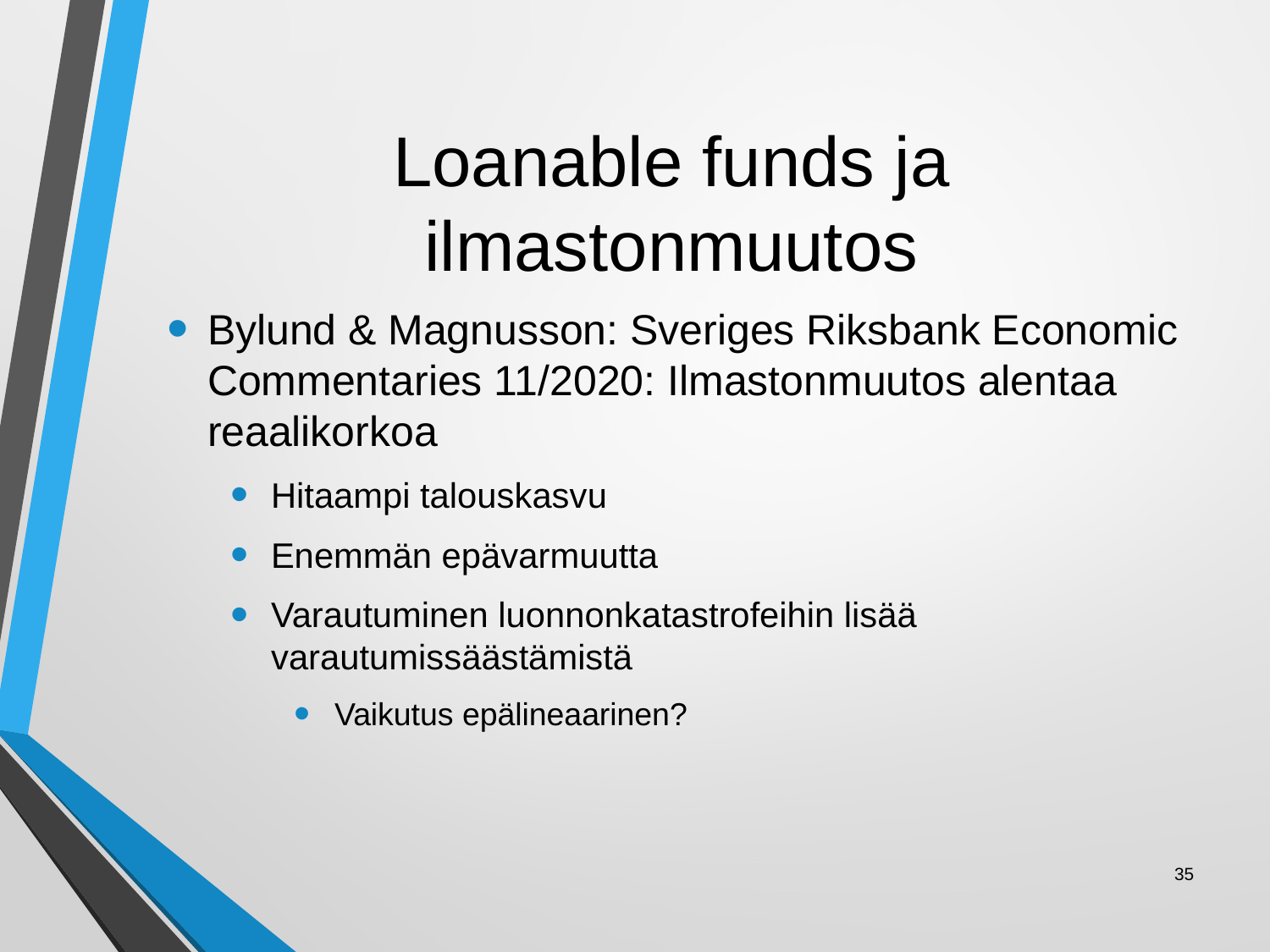

# Loanable funds ja ilmastonmuutos
Bylund & Magnusson: Sveriges Riksbank Economic Commentaries 11/2020: Ilmastonmuutos alentaa reaalikorkoa
Hitaampi talouskasvu
Enemmän epävarmuutta
Varautuminen luonnonkatastrofeihin lisää varautumissäästämistä
Vaikutus epälineaarinen?

35